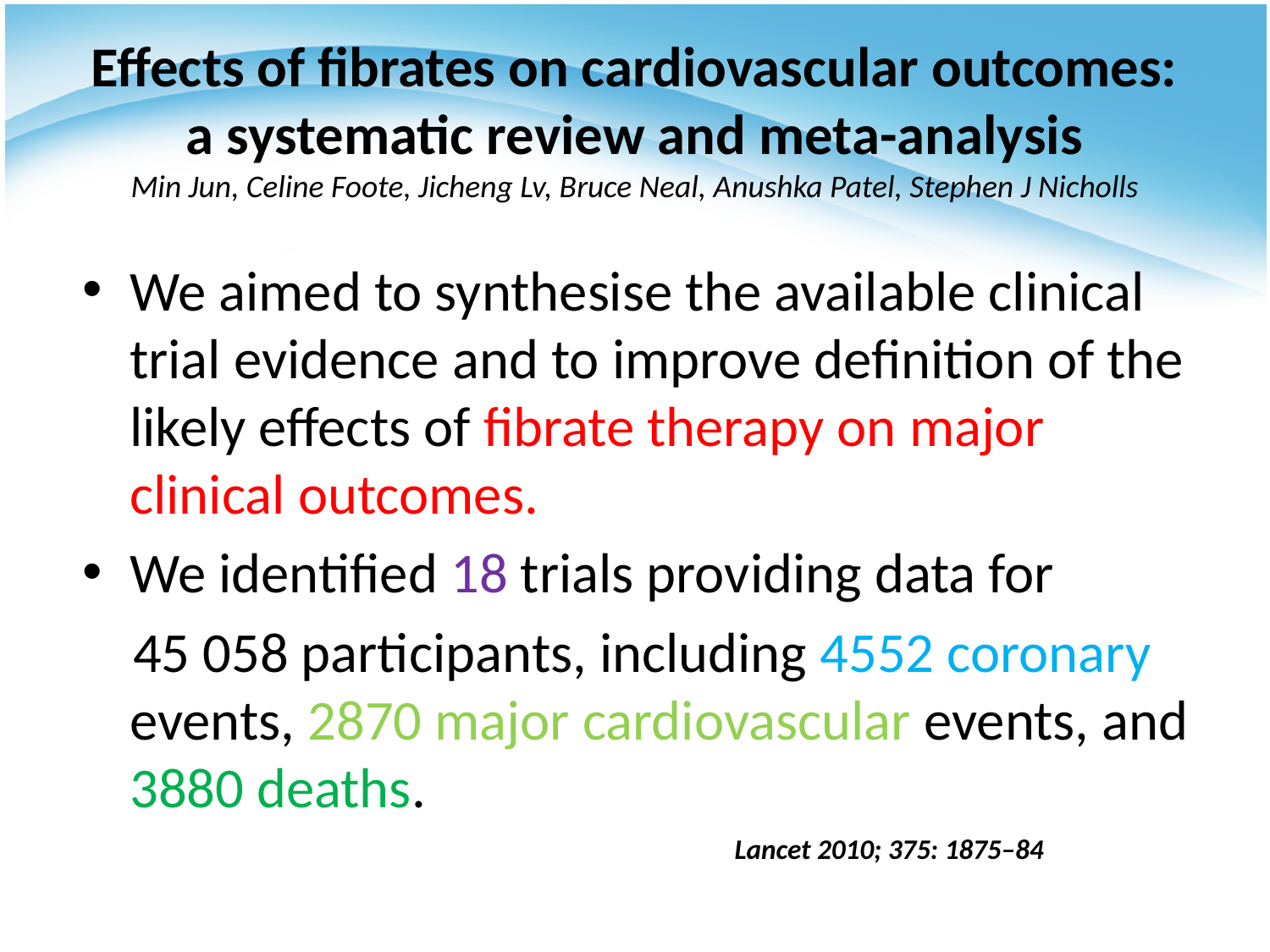

# Effects of fibrates on cardiovascular outcomes: a systematic review and meta-analysis Min Jun, Celine Foote, Jicheng Lv, Bruce Neal, Anushka Patel, Stephen J Nicholls
We aimed to synthesise the available clinical trial evidence and to improve definition of the likely effects of fibrate therapy on major clinical outcomes.
We identified 18 trials providing data for
    45 058 participants, including 4552 coronary events, 2870 major cardiovascular events, and 3880 deaths.

Lancet 2010; 375: 1875–84